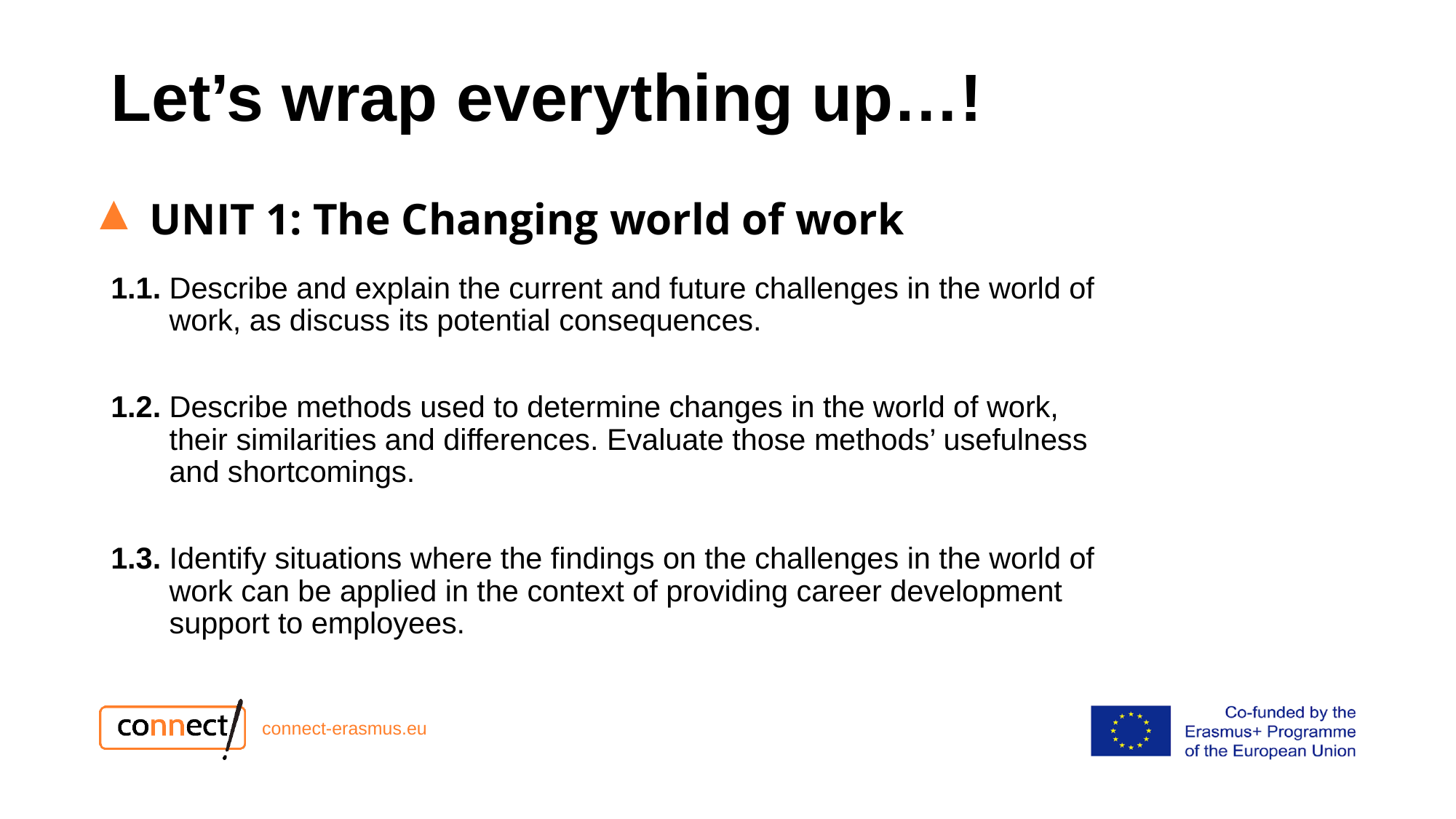

# Let’s wrap everything up…!
UNIT 1: The Changing world of work

1.1. Describe and explain the current and future challenges in the world of
       work, as discuss its potential consequences.

1.2. Describe methods used to determine changes in the world of work,
       their similarities and differences. Evaluate those methods’ usefulness
       and shortcomings.

1.3. Identify situations where the findings on the challenges in the world of
       work can be applied in the context of providing career development
       support to employees.

connect-erasmus.eu